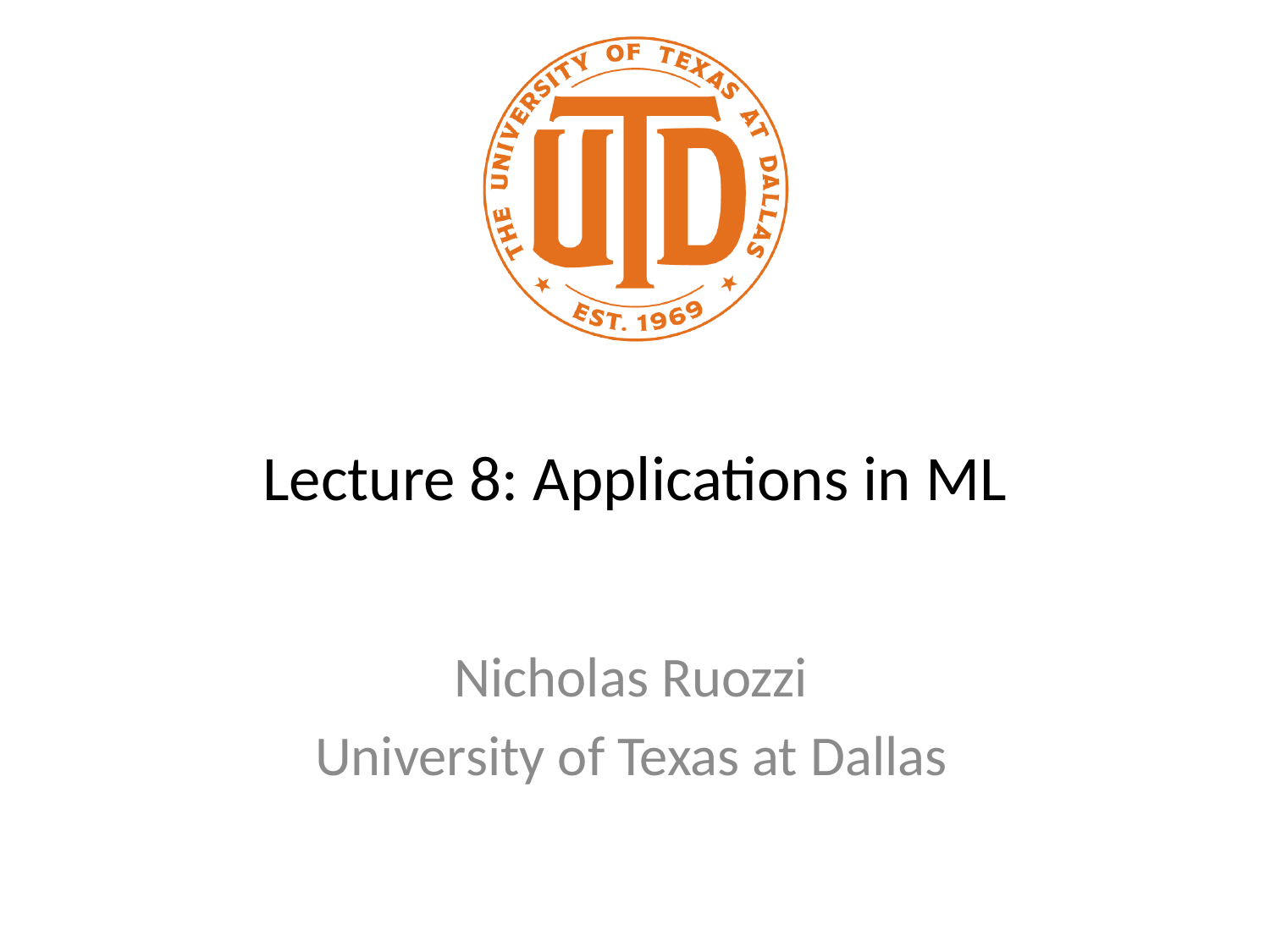

# Lecture 8: Applications in ML
Nicholas Ruozzi
University of Texas at Dallas